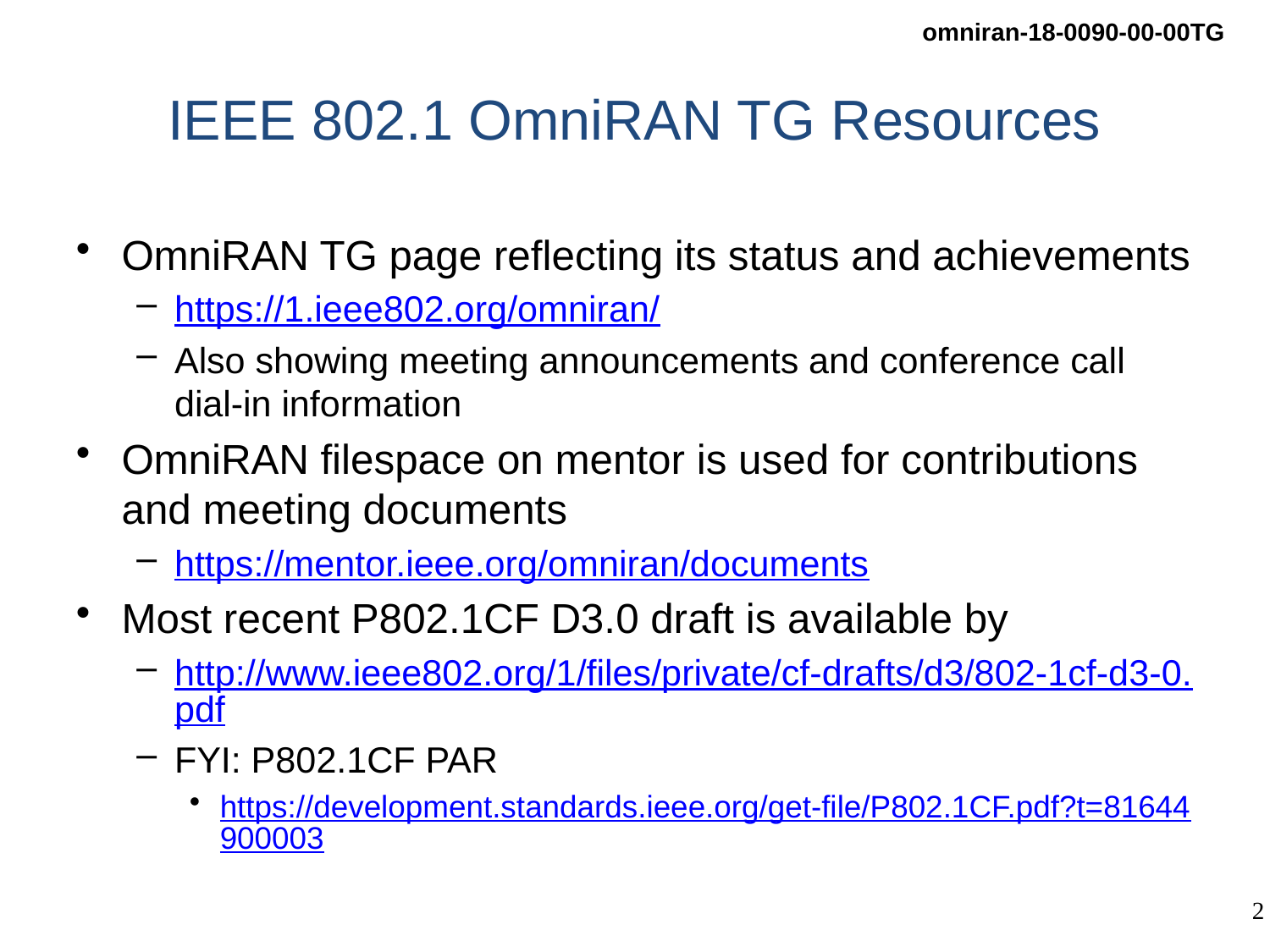

# IEEE 802.1 OmniRAN TG Resources
OmniRAN TG page reflecting its status and achievements
https://1.ieee802.org/omniran/
Also showing meeting announcements and conference call dial-in information
OmniRAN filespace on mentor is used for contributions and meeting documents
https://mentor.ieee.org/omniran/documents
Most recent P802.1CF D3.0 draft is available by
http://www.ieee802.org/1/files/private/cf-drafts/d3/802-1cf-d3-0.pdf
FYI: P802.1CF PAR
https://development.standards.ieee.org/get-file/P802.1CF.pdf?t=81644900003